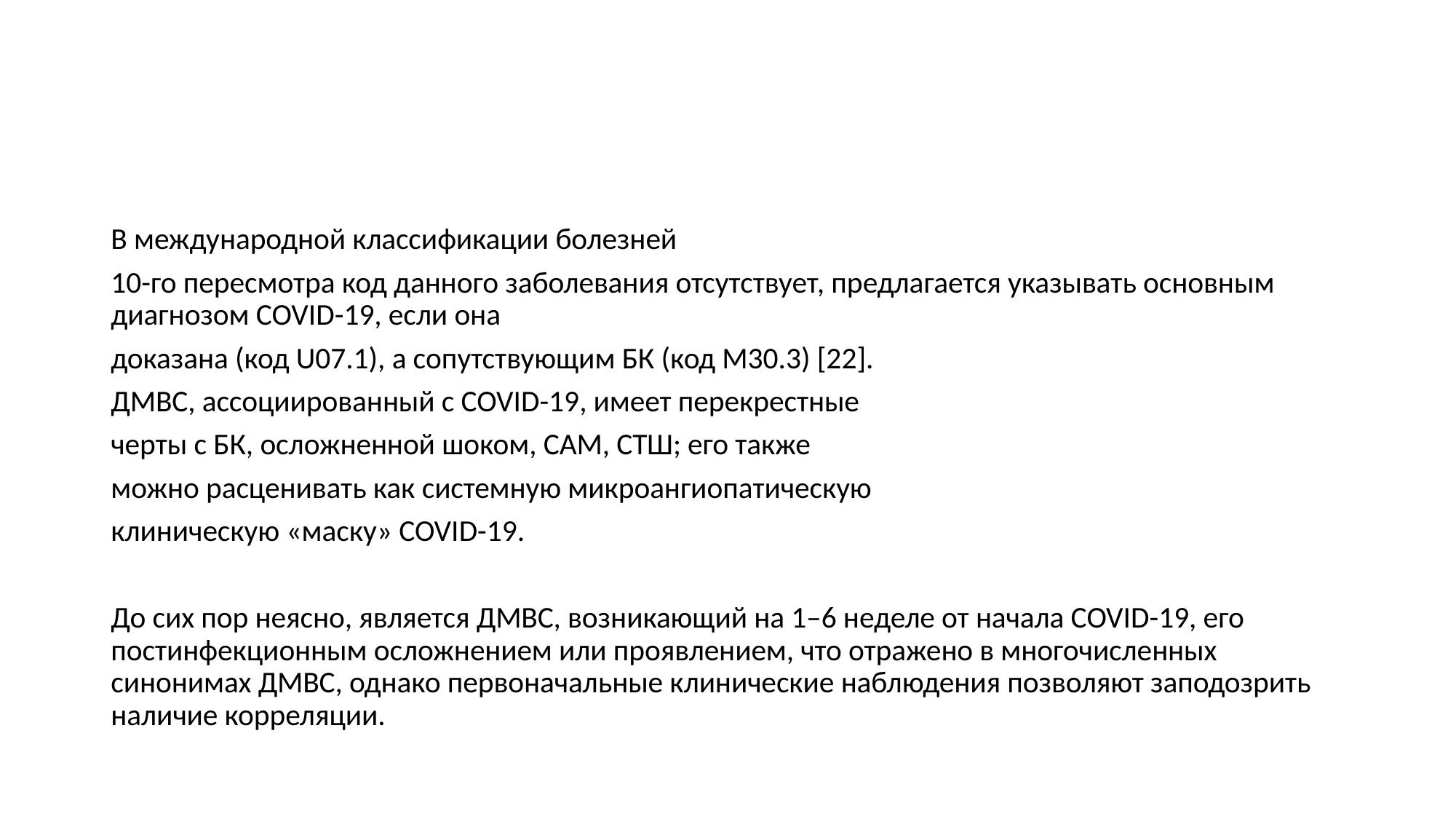

#
В международной классификации болезней
10-го пересмотра код данного заболевания отсутствует, предлагается указывать основным диагнозом COVID-19, если она
доказана (код U07.1), а сопутствующим БК (код M30.3) [22].
ДМВС, ассоциированный с COVID-19, имеет перекрестные
черты с БК, осложненной шоком, САМ, СТШ; его также
можно расценивать как системную микроангиопатическую
клиническую «маску» COVID-19.

До сих пор неясно, является ДМВС, возникающий на 1–6 неделе от начала COVID-19, его постинфекционным осложнением или проявлением, что отражено в многочисленных синонимах ДМВС, однако первоначальные клинические наблюдения позволяют заподозрить наличие корреляции.